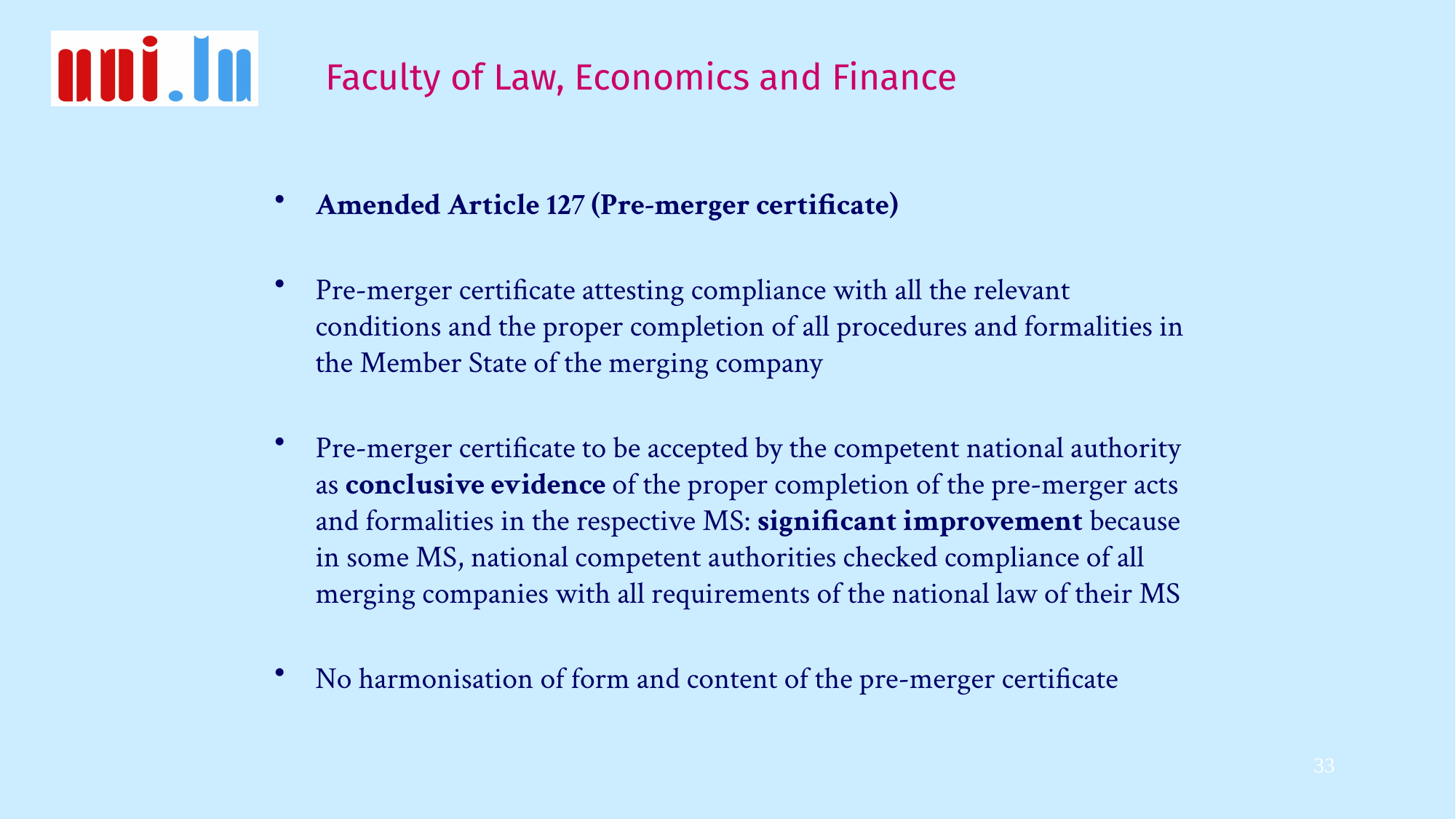

#

Amended Article 127 (Pre-merger certificate)

Pre-merger certificate attesting compliance with all the relevant conditions and the proper completion of all procedures and formalities in the Member State of the merging company

Pre-merger certificate to be accepted by the competent national authority as conclusive evidence of the proper completion of the pre-merger acts and formalities in the respective MS: significant improvement because in some MS, national competent authorities checked compliance of all merging companies with all requirements of the national law of their MS

No harmonisation of form and content of the pre-merger certificate

33